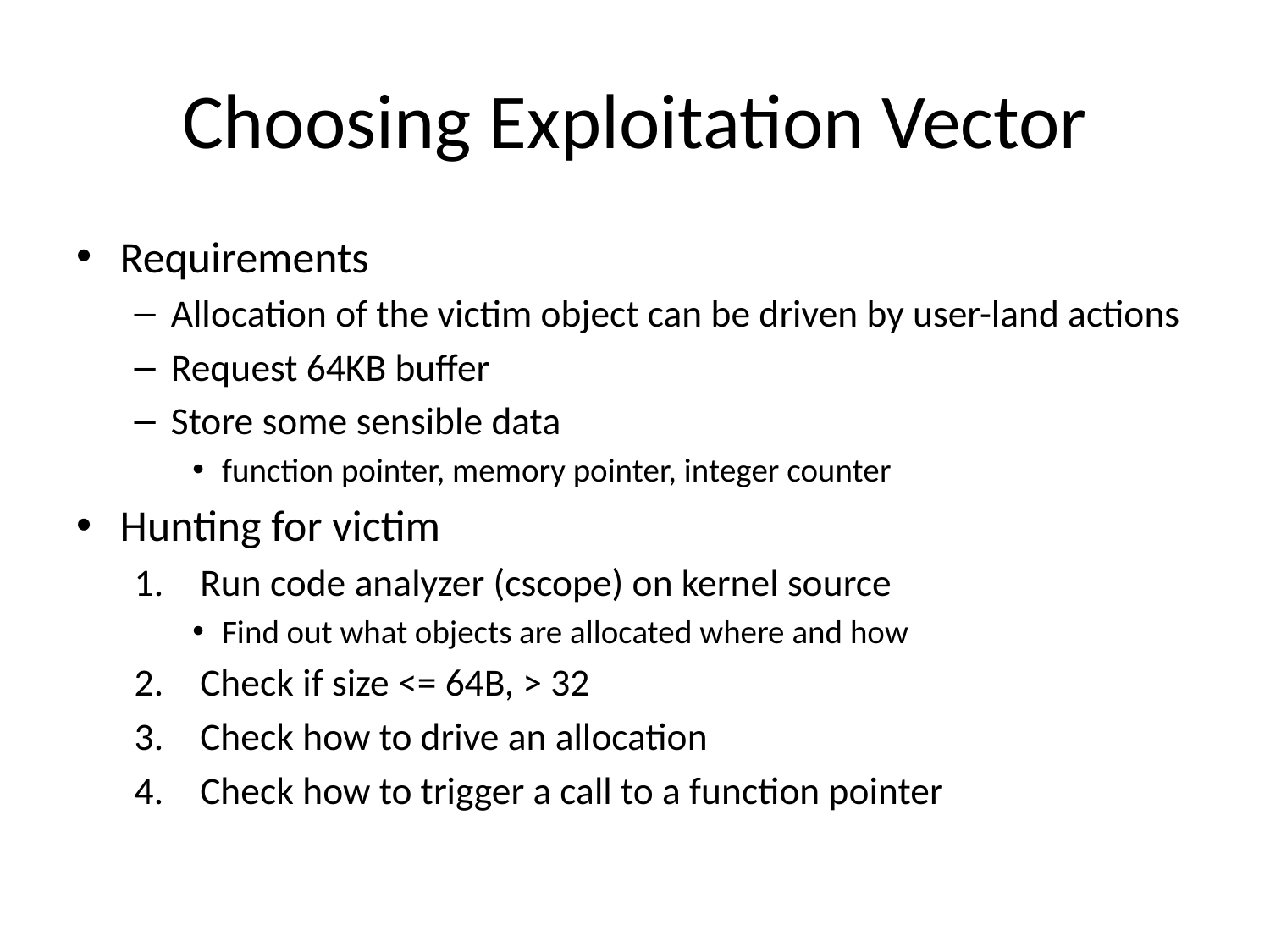

# Choosing Exploitation Vector
Requirements
Allocation of the victim object can be driven by user-land actions
Request 64KB buffer
Store some sensible data
function pointer, memory pointer, integer counter
Hunting for victim
Run code analyzer (cscope) on kernel source
Find out what objects are allocated where and how
Check if size <= 64B, > 32
Check how to drive an allocation
Check how to trigger a call to a function pointer